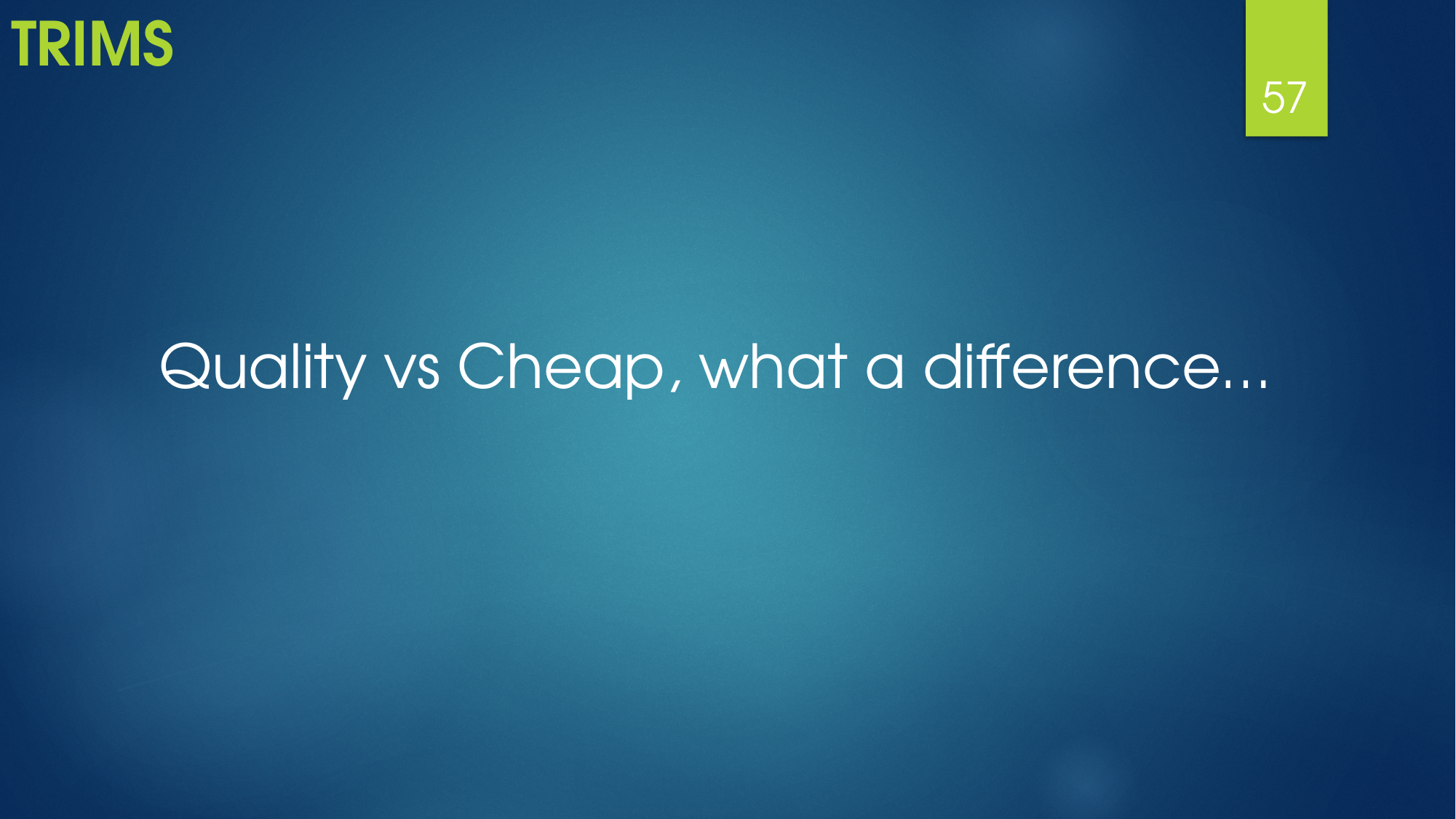

Trims
57
Quality vs Cheap, what a difference…